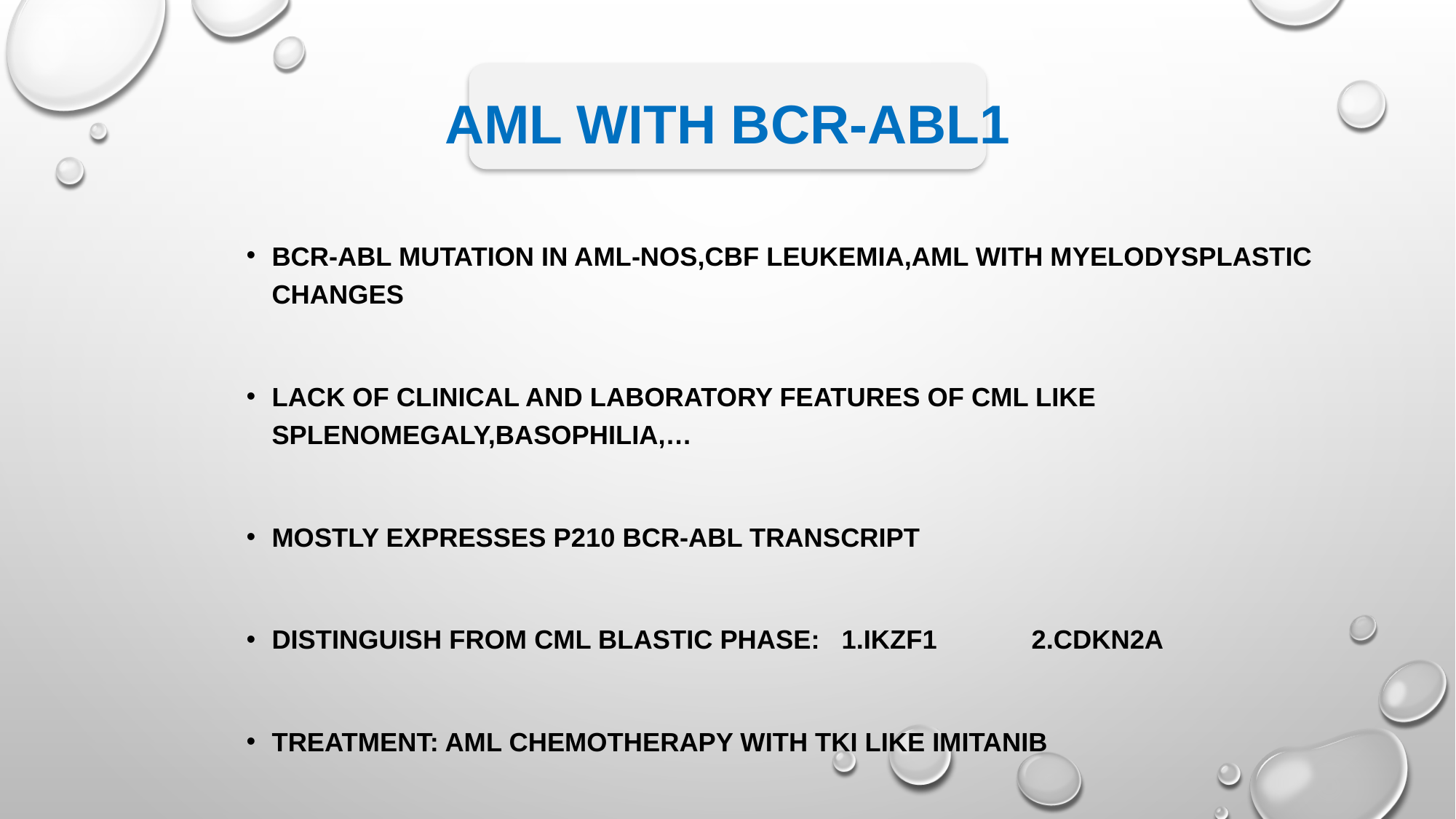

# AML with BCR-ABL1

BCR-ABL mutation in AML-NOS,CBF leukemia,AML with myelodysplastic changes

Lack of clinical and laboratory features of CML like splenomegaly,basophilia,…

Mostly expresses p210 BCR-ABL transcript

Distinguish from CML blastic phase:   1.IKZF1 	2.CDKN2A

Treatment: AML chemotherapy with TKI like imitanib